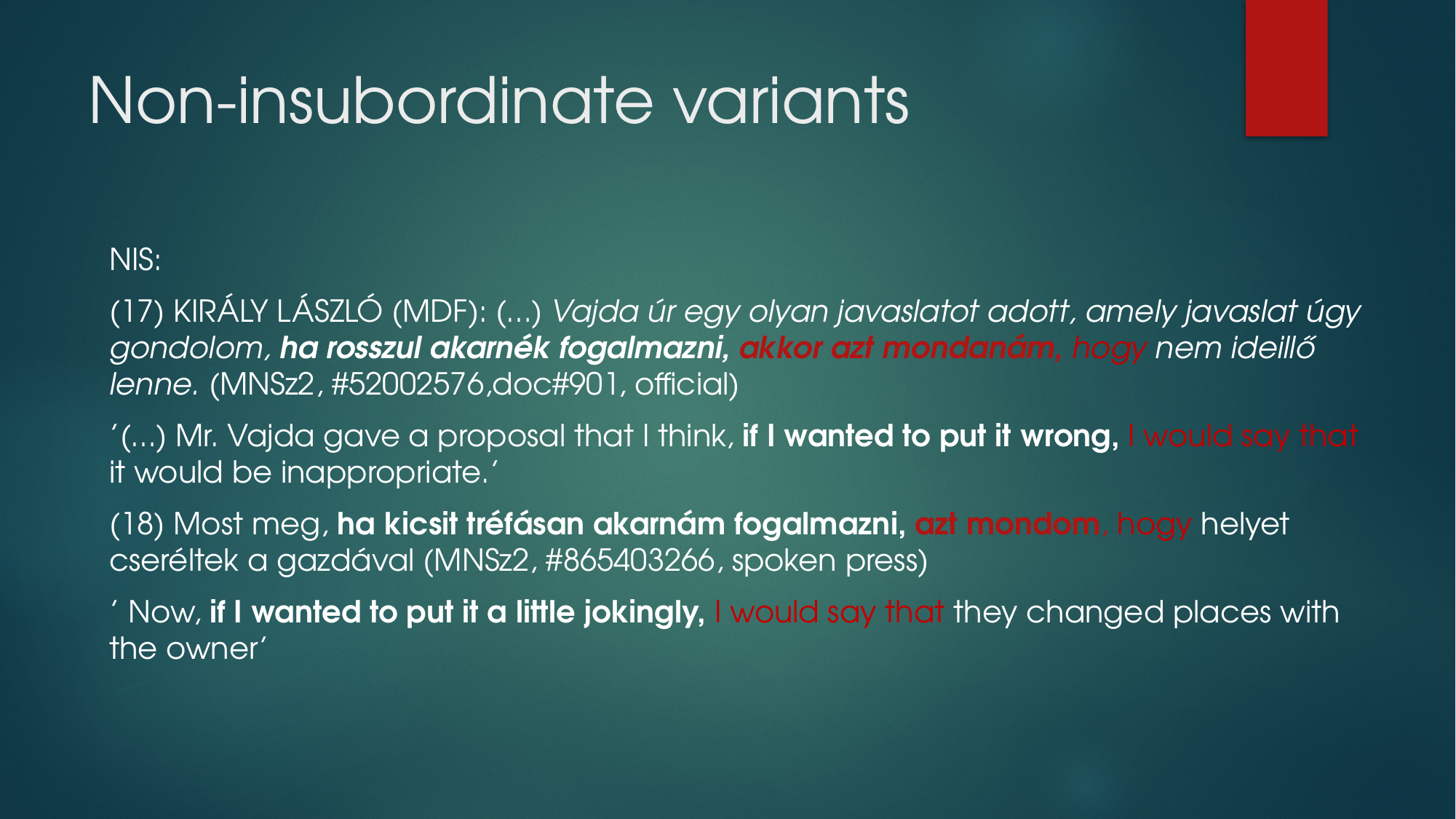

# Non-insubordinate variants
NIS:
(17) KIRÁLY LÁSZLÓ (MDF): (…) Vajda úr egy olyan javaslatot adott, amely javaslat úgy gondolom, ha rosszul akarnék fogalmazni, akkor azt mondanám, hogy nem ideillő lenne. (MNSz2, #52002576,doc#901, official)
’(…) Mr. Vajda gave a proposal that I think, if I wanted to put it wrong, I would say that it would be inappropriate.’
(18) Most meg, ha kicsit tréfásan akarnám fogalmazni, azt mondom, hogy helyet cseréltek a gazdával (MNSz2, #865403266, spoken press)
’ Now, if I wanted to put it a little jokingly, I would say that they changed places with the owner’